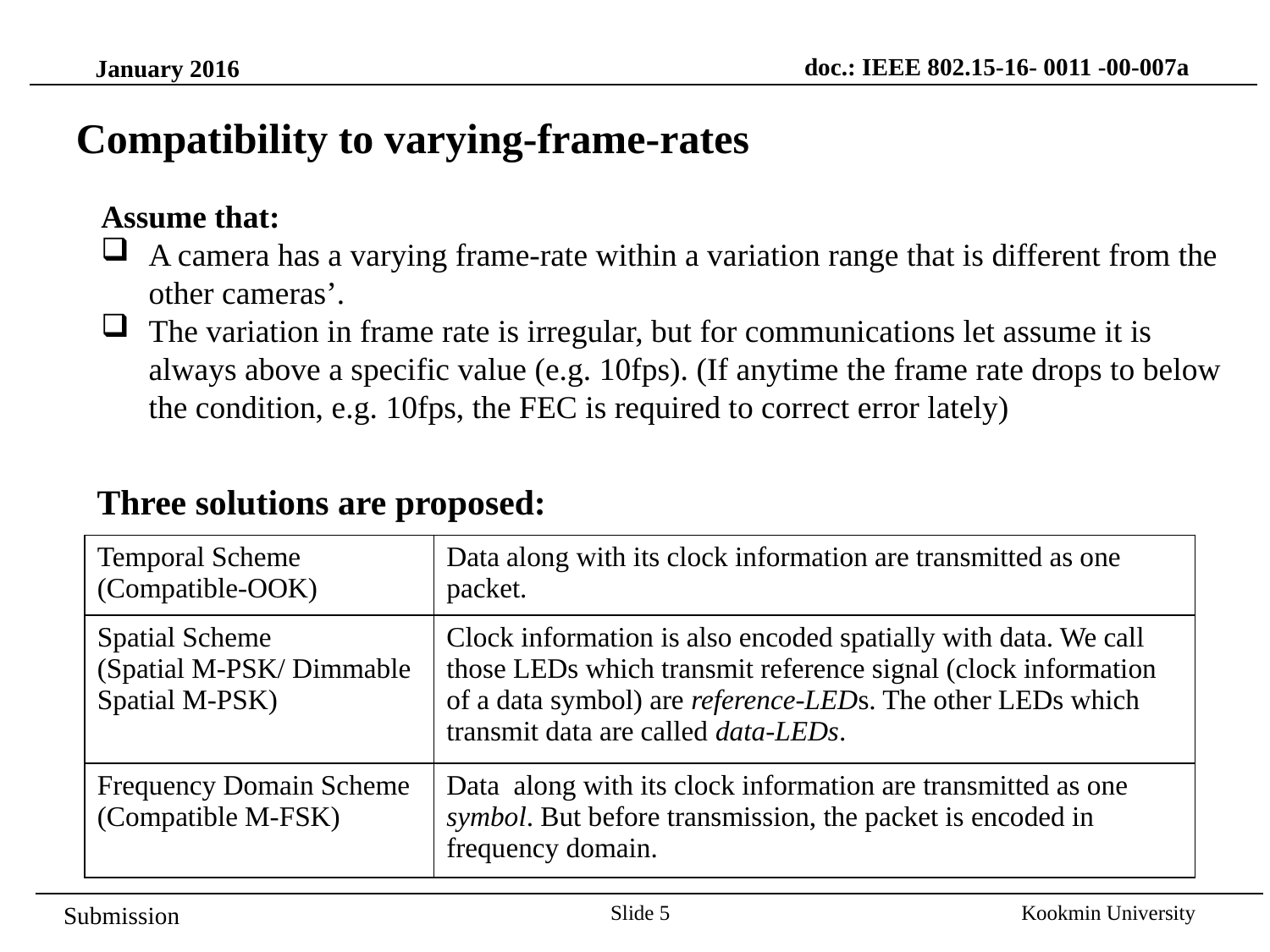

doc.: IEEE 802.15-16- 0011 -00-007a
January 2016
Compatibility to varying-frame-rates
Assume that:
A camera has a varying frame-rate within a variation range that is different from the other cameras’.
The variation in frame rate is irregular, but for communications let assume it is always above a specific value (e.g. 10fps). (If anytime the frame rate drops to below the condition, e.g. 10fps, the FEC is required to correct error lately)
Three solutions are proposed:
| Temporal Scheme (Compatible-OOK) | Data along with its clock information are transmitted as one packet. |
| --- | --- |
| Spatial Scheme (Spatial M-PSK/ Dimmable Spatial M-PSK) | Clock information is also encoded spatially with data. We call those LEDs which transmit reference signal (clock information of a data symbol) are reference-LEDs. The other LEDs which transmit data are called data-LEDs. |
| Frequency Domain Scheme (Compatible M-FSK) | Data along with its clock information are transmitted as one symbol. But before transmission, the packet is encoded in frequency domain. |
Slide 5
Kookmin University
Submission